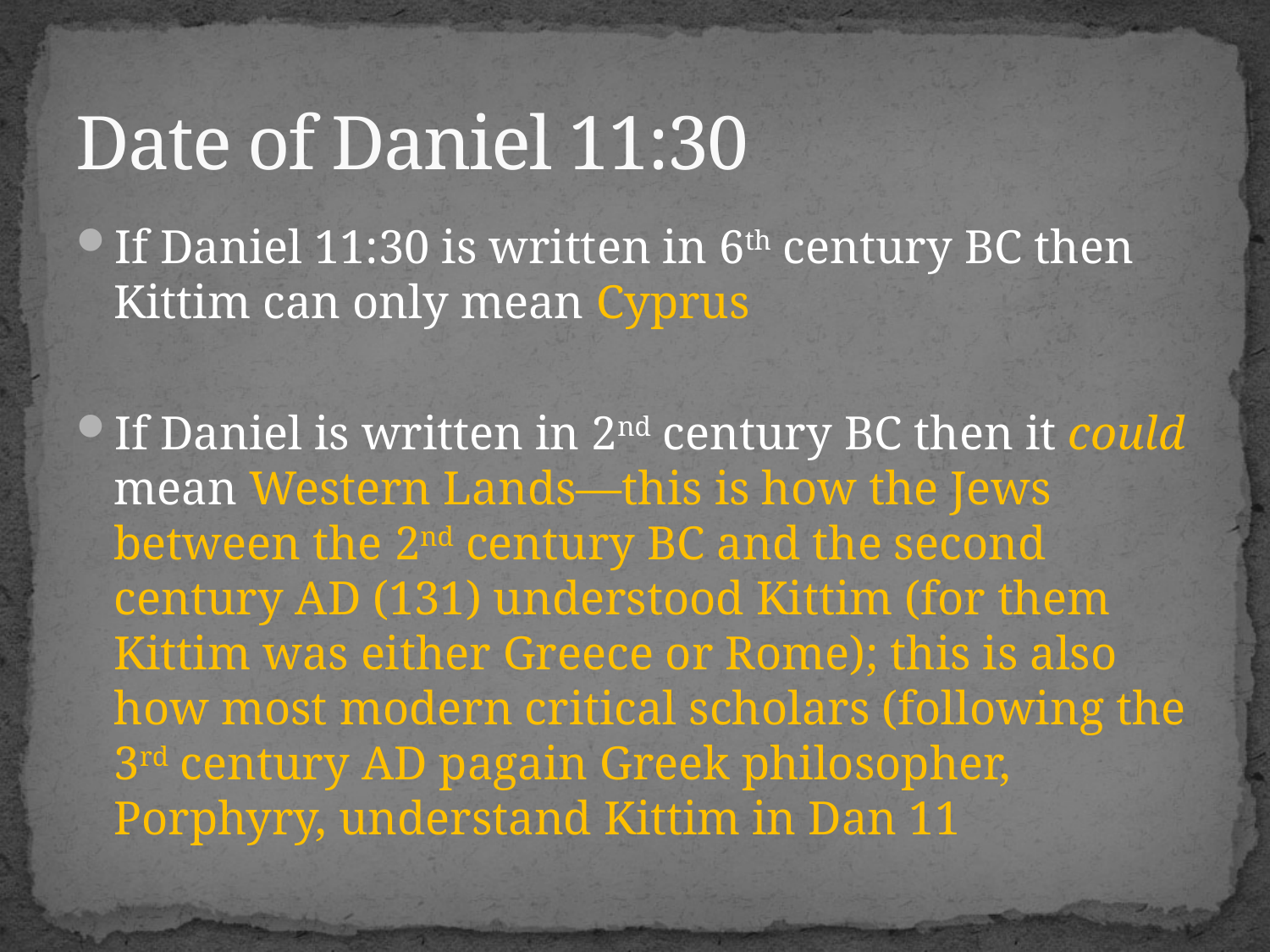

# Date of Daniel 11:30
If Daniel 11:30 is written in 6th century BC then Kittim can only mean Cyprus

If Daniel is written in 2nd century BC then it could mean Western Lands—this is how the Jews between the 2nd century BC and the second century AD (131) understood Kittim (for them Kittim was either Greece or Rome); this is also how most modern critical scholars (following the 3rd century AD pagain Greek philosopher, Porphyry, understand Kittim in Dan 11